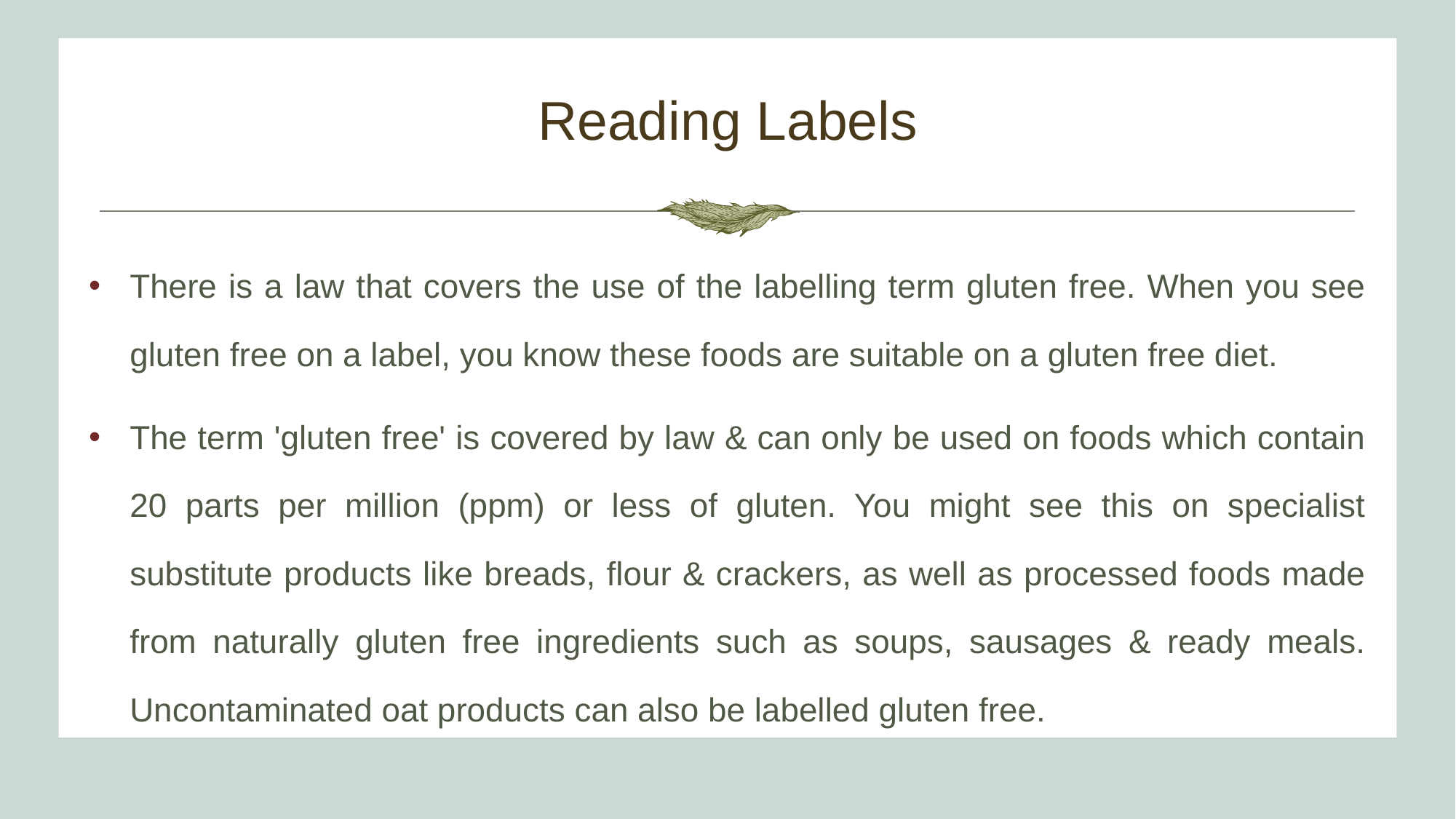

# Reading Labels
There is a law that covers the use of the labelling term gluten free. When you see gluten free on a label, you know these foods are suitable on a gluten free diet.
The term 'gluten free' is covered by law & can only be used on foods which contain 20 parts per million (ppm) or less of gluten. You might see this on specialist substitute products like breads, flour & crackers, as well as processed foods made from naturally gluten free ingredients such as soups, sausages & ready meals. Uncontaminated oat products can also be labelled gluten free.